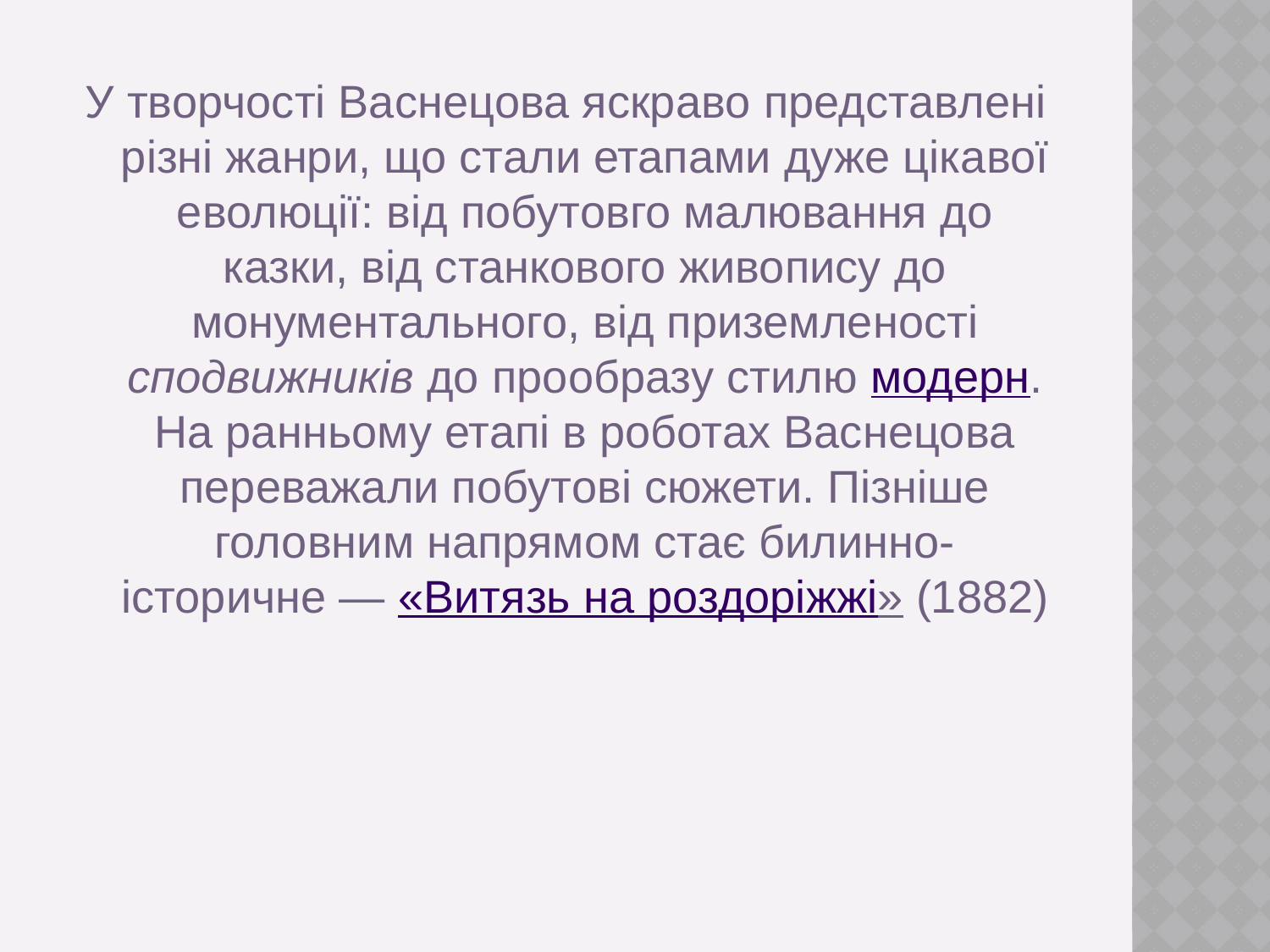

У творчості Васнецова яскраво представлені різні жанри, що стали етапами дуже цікавої еволюції: від побутовго малювання до казки, від станкового живопису до монументального, від приземленості сподвижників до прообразу стилю модерн. На ранньому етапі в роботах Васнецова переважали побутові сюжети. Пізніше головним напрямом стає билинно-історичне — «Витязь на роздоріжжі» (1882)